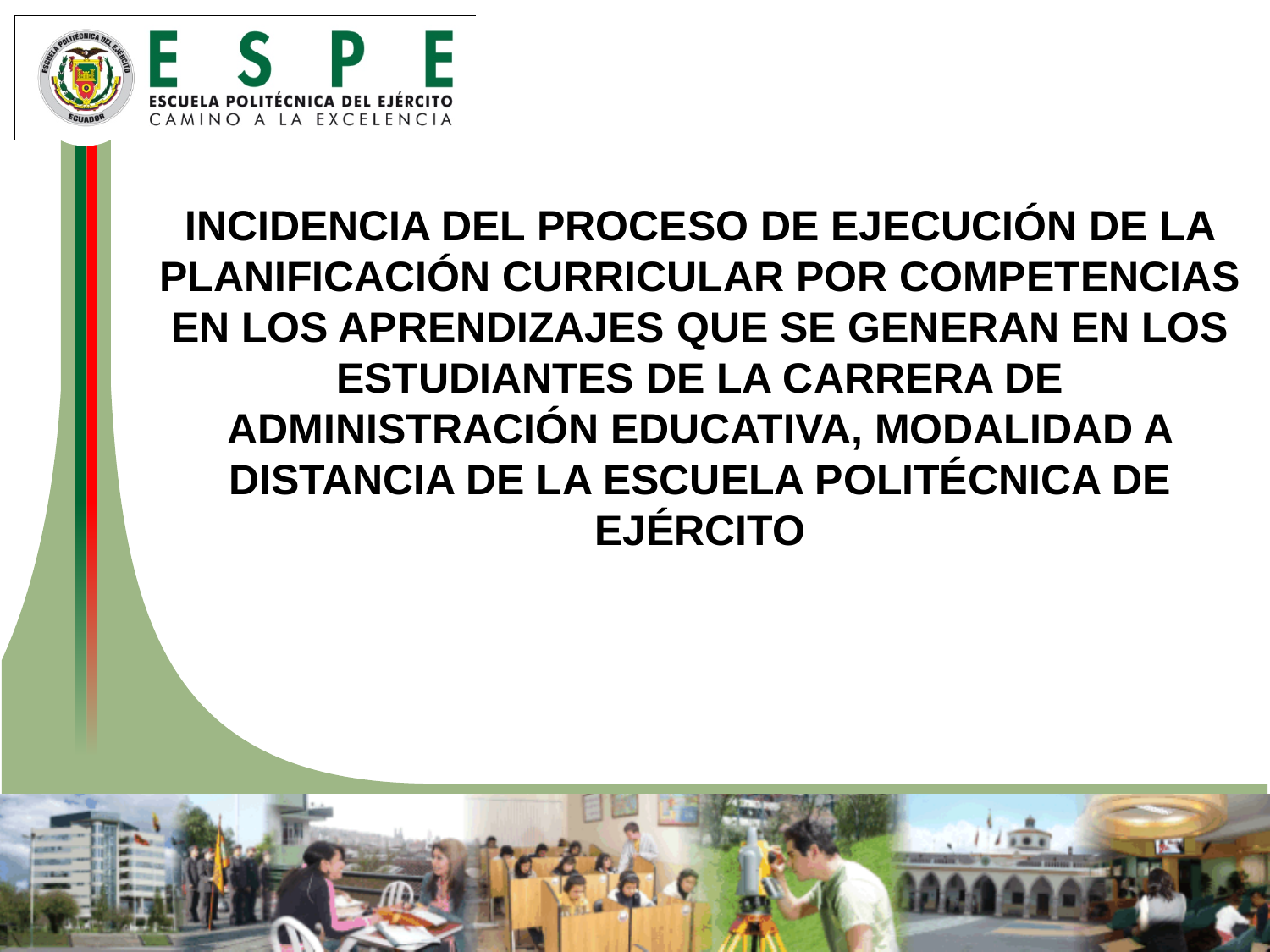

INCIDENCIA DEL PROCESO DE EJECUCIÓN DE LA PLANIFICACIÓN CURRICULAR POR COMPETENCIAS EN LOS APRENDIZAJES QUE SE GENERAN EN LOS ESTUDIANTES DE LA CARRERA DE ADMINISTRACIÓN EDUCATIVA, MODALIDAD A DISTANCIA DE LA ESCUELA POLITÉCNICA DE EJÉRCITO